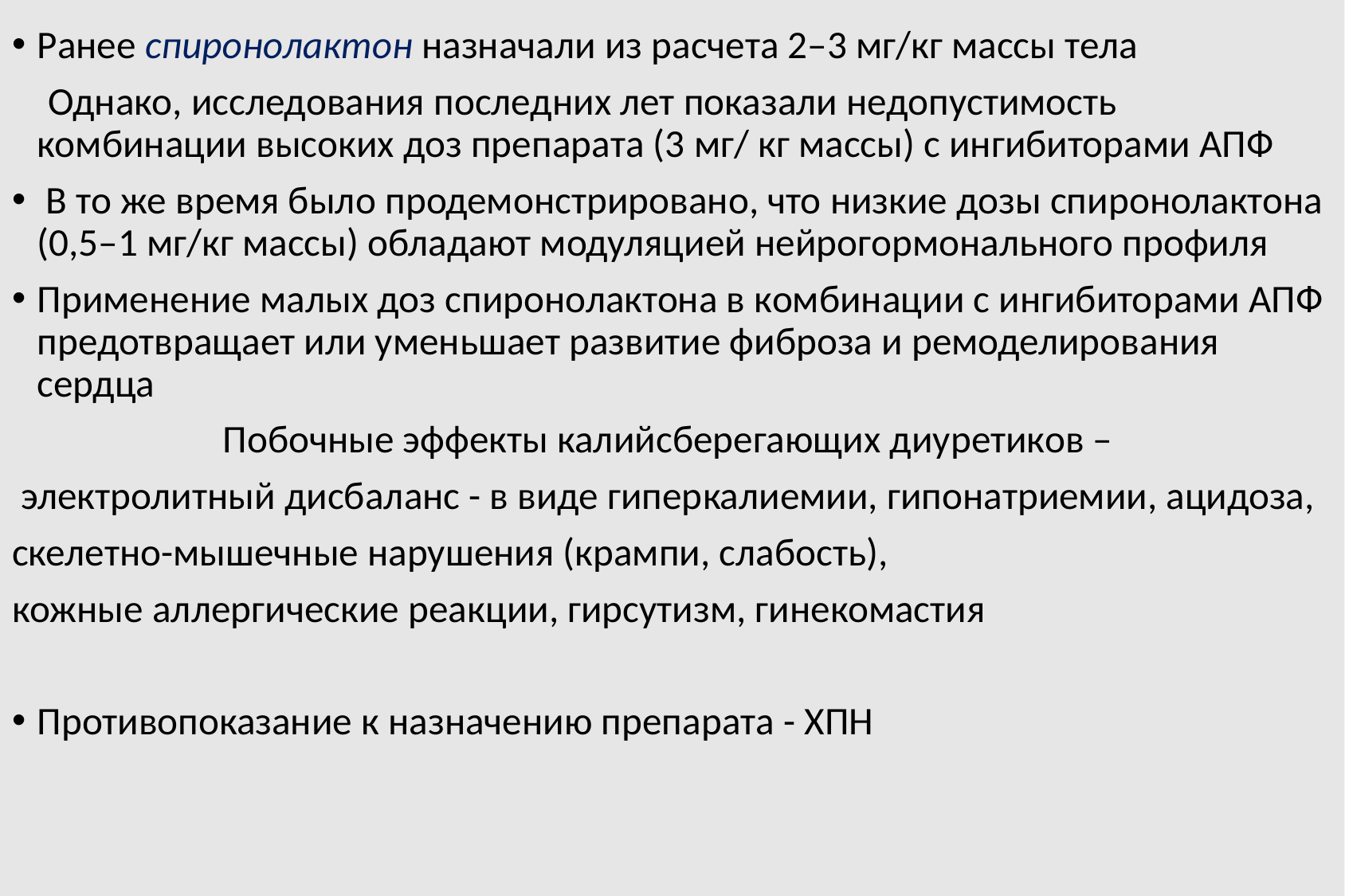

Ранее спиронолактон назначали из расчета 2–3 мг/кг массы тела
    Однако, исследования последних лет показали недопустимость комбинации высоких доз препарата (3 мг/ кг массы) с ингибиторами АПФ
 В то же время было продемонстрировано, что низкие дозы спиронолактона (0,5–1 мг/кг массы) обладают модуляцией нейрогормонального профиля
Применение малых доз спиронолактона в комбинации с ингибиторами АПФ предотвращает или уменьшает развитие фиброза и ремоделирования сердца
Побочные эффекты калийсберегающих диуретиков –
 электролитный дисбаланс - в виде гиперкалиемии, гипонатриемии, ацидоза,
скелетно-мышечные нарушения (крампи, слабость),
кожные аллергические реакции, гирсутизм, гинекомастия

Противопоказание к назначению препарата - ХПН